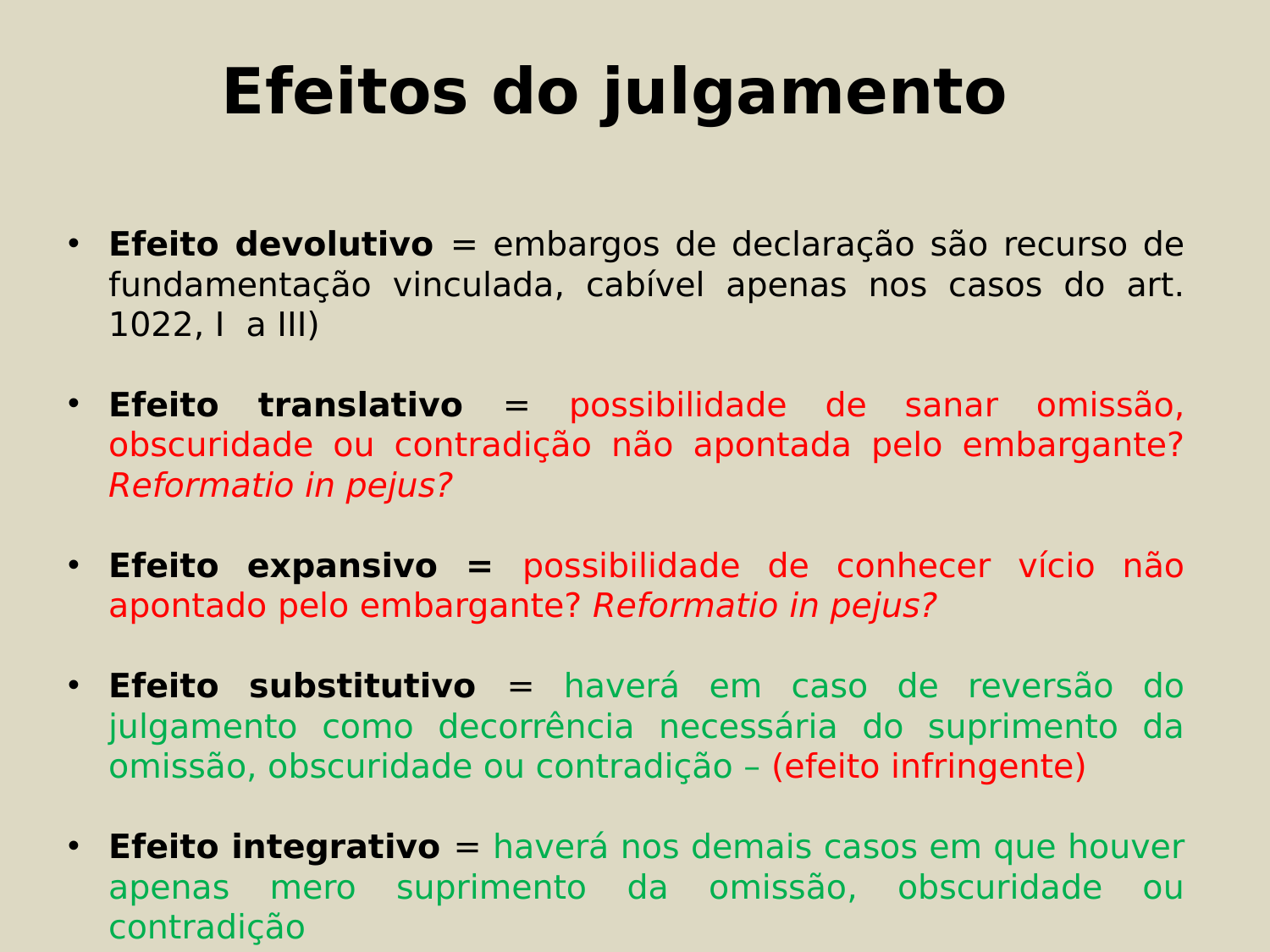

# Efeitos do julgamento
Efeito devolutivo = embargos de declaração são recurso de fundamentação vinculada, cabível apenas nos casos do art. 1022, I  a III)

Efeito translativo = possibilidade de sanar omissão, obscuridade ou contradição não apontada pelo embargante? Reformatio in pejus?

Efeito expansivo = possibilidade de conhecer vício não apontado pelo embargante? Reformatio in pejus?

Efeito substitutivo = haverá em caso de reversão do julgamento como decorrência necessária do suprimento da omissão, obscuridade ou contradição – (efeito infringente)

Efeito integrativo = haverá nos demais casos em que houver apenas mero suprimento da omissão, obscuridade ou contradição